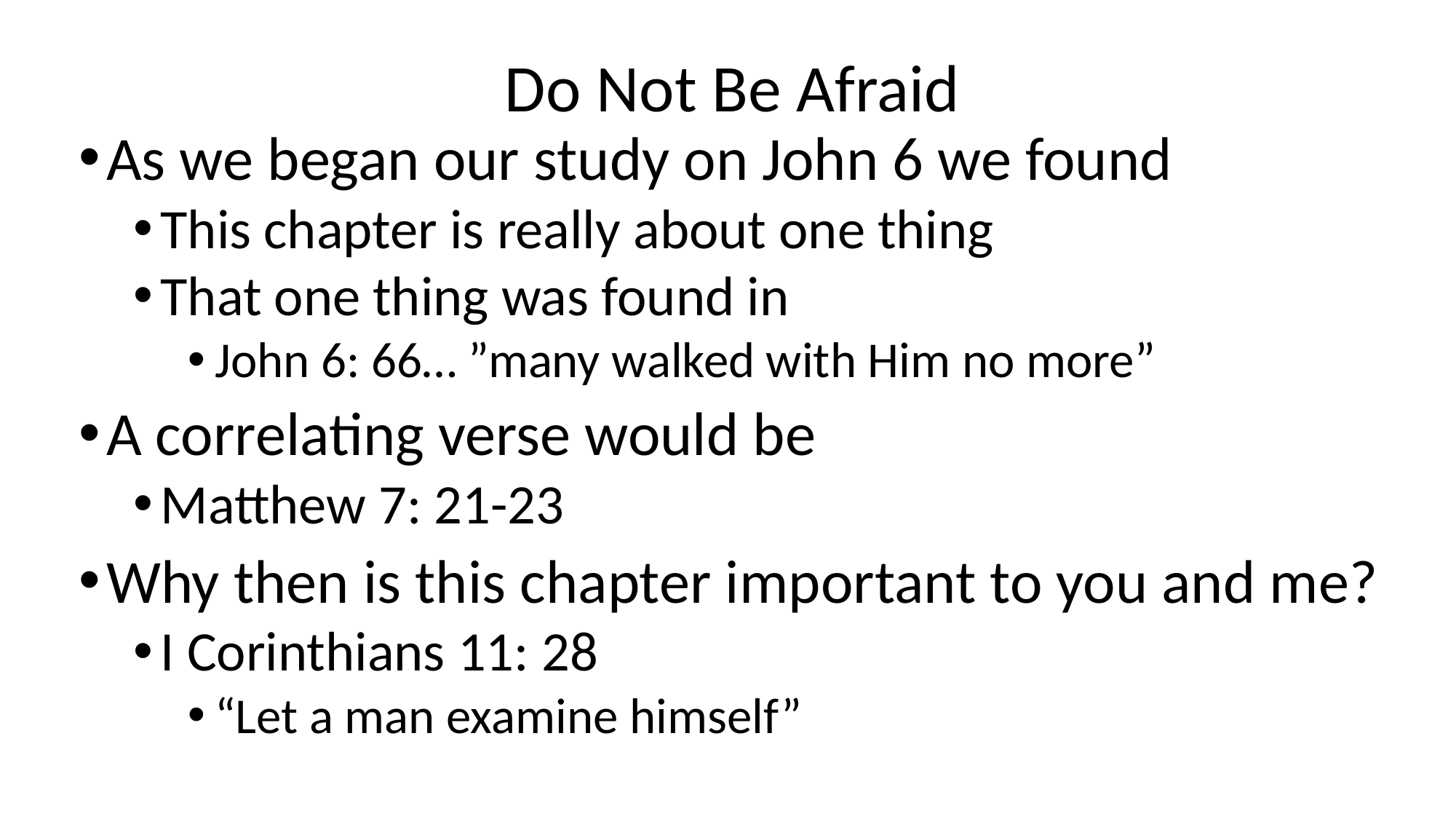

# Do Not Be Afraid
As we began our study on John 6 we found
This chapter is really about one thing
That one thing was found in
John 6: 66… ”many walked with Him no more”
A correlating verse would be
Matthew 7: 21-23
Why then is this chapter important to you and me?
I Corinthians 11: 28
“Let a man examine himself”